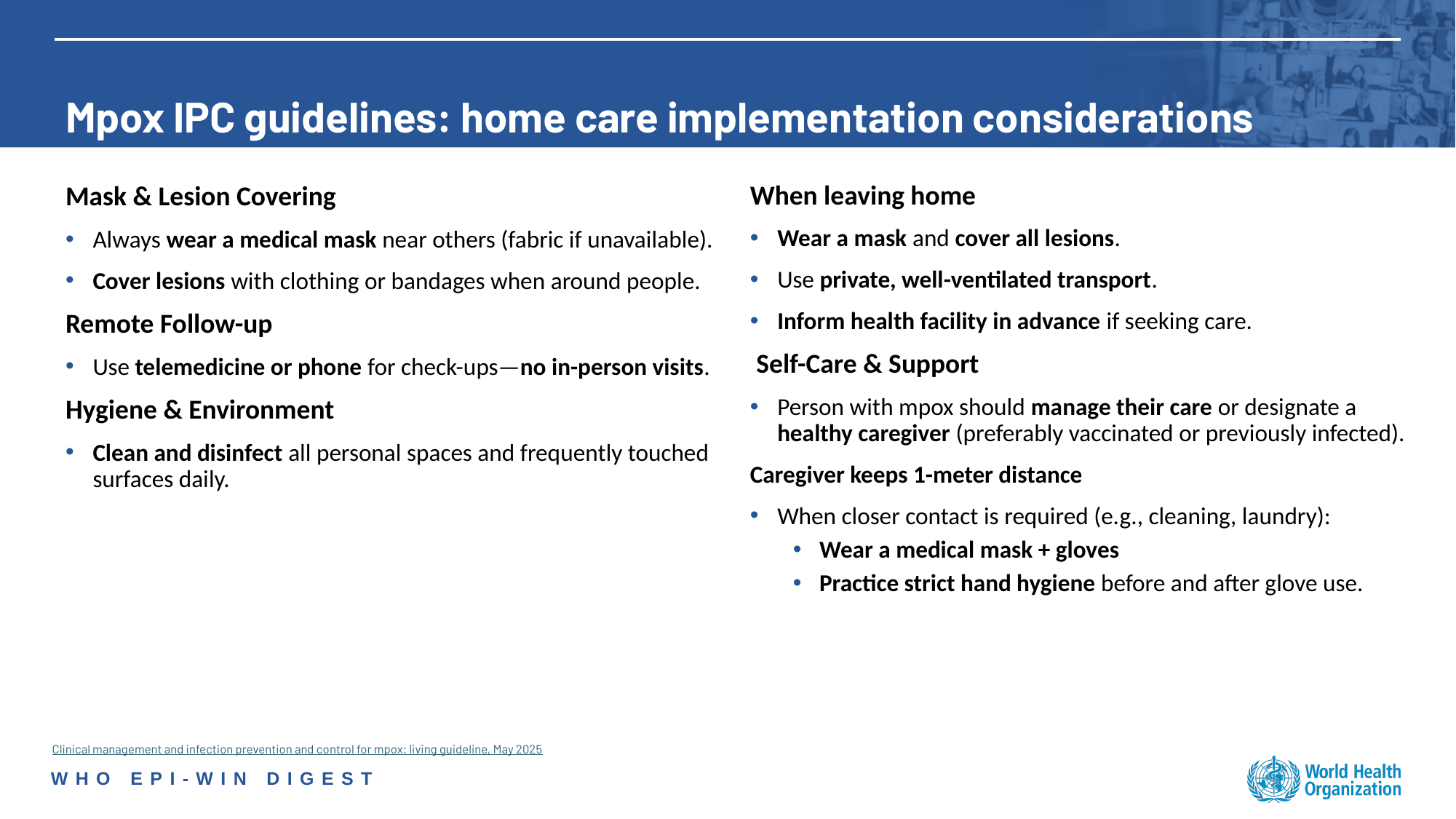

# Mpox IPC guidelines: home care implementation considerations
Mask & Lesion Covering
Always wear a medical mask near others (fabric if unavailable).
Cover lesions with clothing or bandages when around people.
Remote Follow-up
Use telemedicine or phone for check-ups—no in-person visits.
Hygiene & Environment
Clean and disinfect all personal spaces and frequently touched surfaces daily.

When leaving home
Wear a mask and cover all lesions.
Use private, well-ventilated transport.
Inform health facility in advance if seeking care.
 Self-Care & Support
Person with mpox should manage their care or designate a healthy caregiver (preferably vaccinated or previously infected).
Caregiver keeps 1-meter distance
When closer contact is required (e.g., cleaning, laundry):
Wear a medical mask + gloves
Practice strict hand hygiene before and after glove use.

Clinical management and infection prevention and control for mpox: living guideline, May 2025